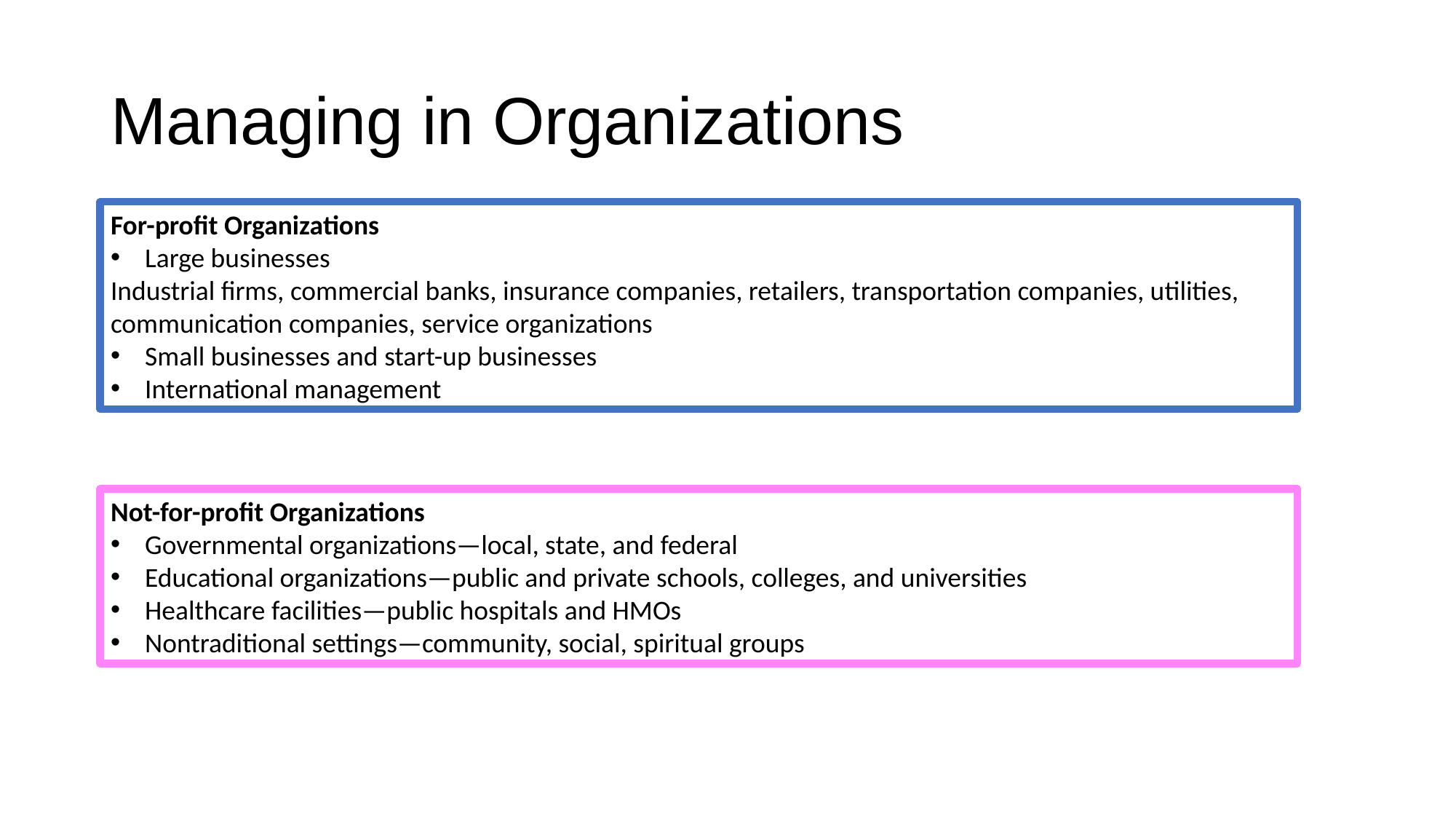

# Managing in Organizations
For-profit Organizations
Large businesses
Industrial firms, commercial banks, insurance companies, retailers, transportation companies, utilities, communication companies, service organizations
Small businesses and start-up businesses
International management
Not-for-profit Organizations
Governmental organizations—local, state, and federal
Educational organizations—public and private schools, colleges, and universities
Healthcare facilities—public hospitals and HMOs
Nontraditional settings—community, social, spiritual groups